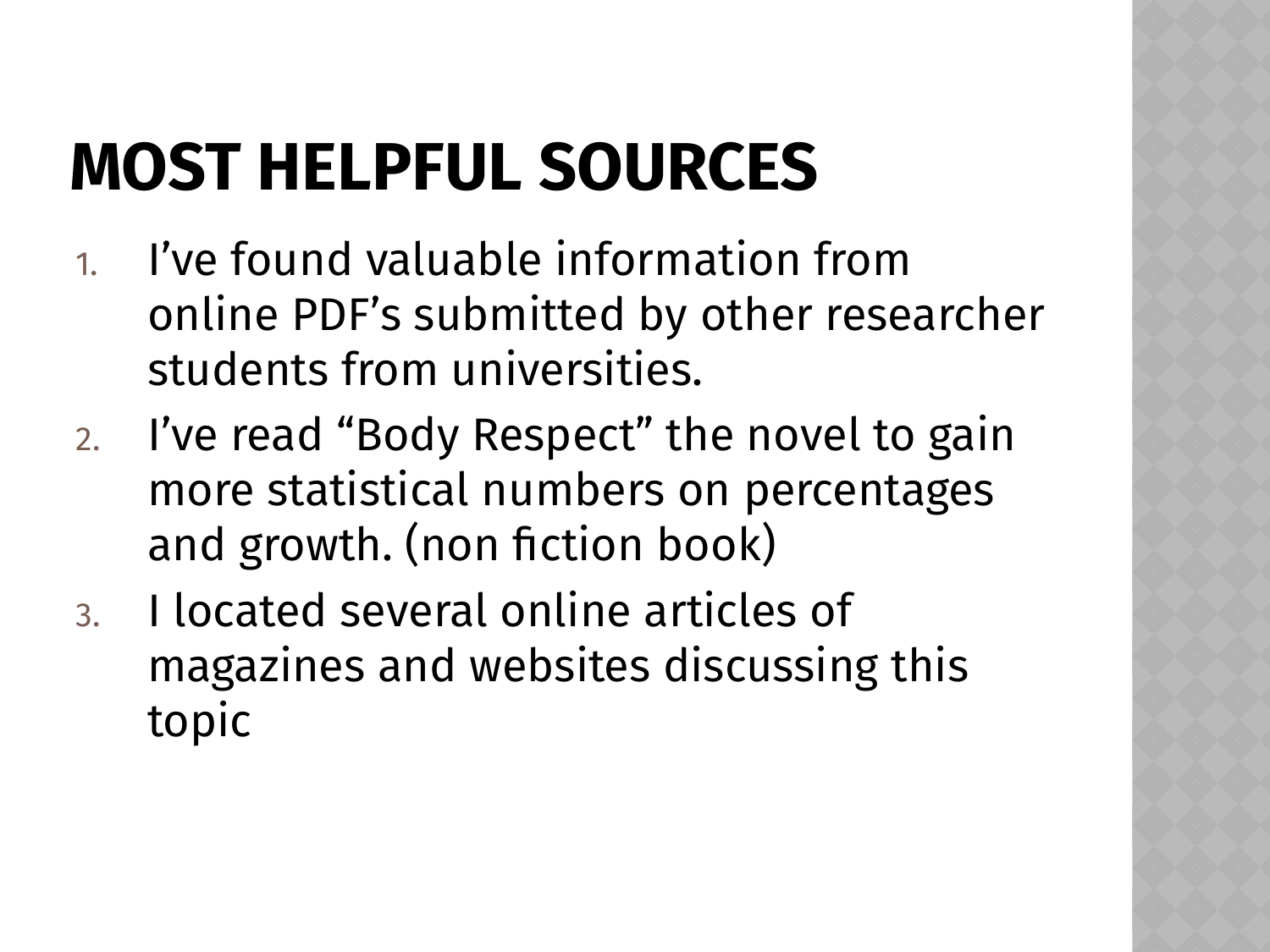

# Most helpful sources
I’ve found valuable information from online PDF’s submitted by other researcher students from universities.
I’ve read “Body Respect” the novel to gain more statistical numbers on percentages and growth. (non fiction book)
I located several online articles of magazines and websites discussing this topic